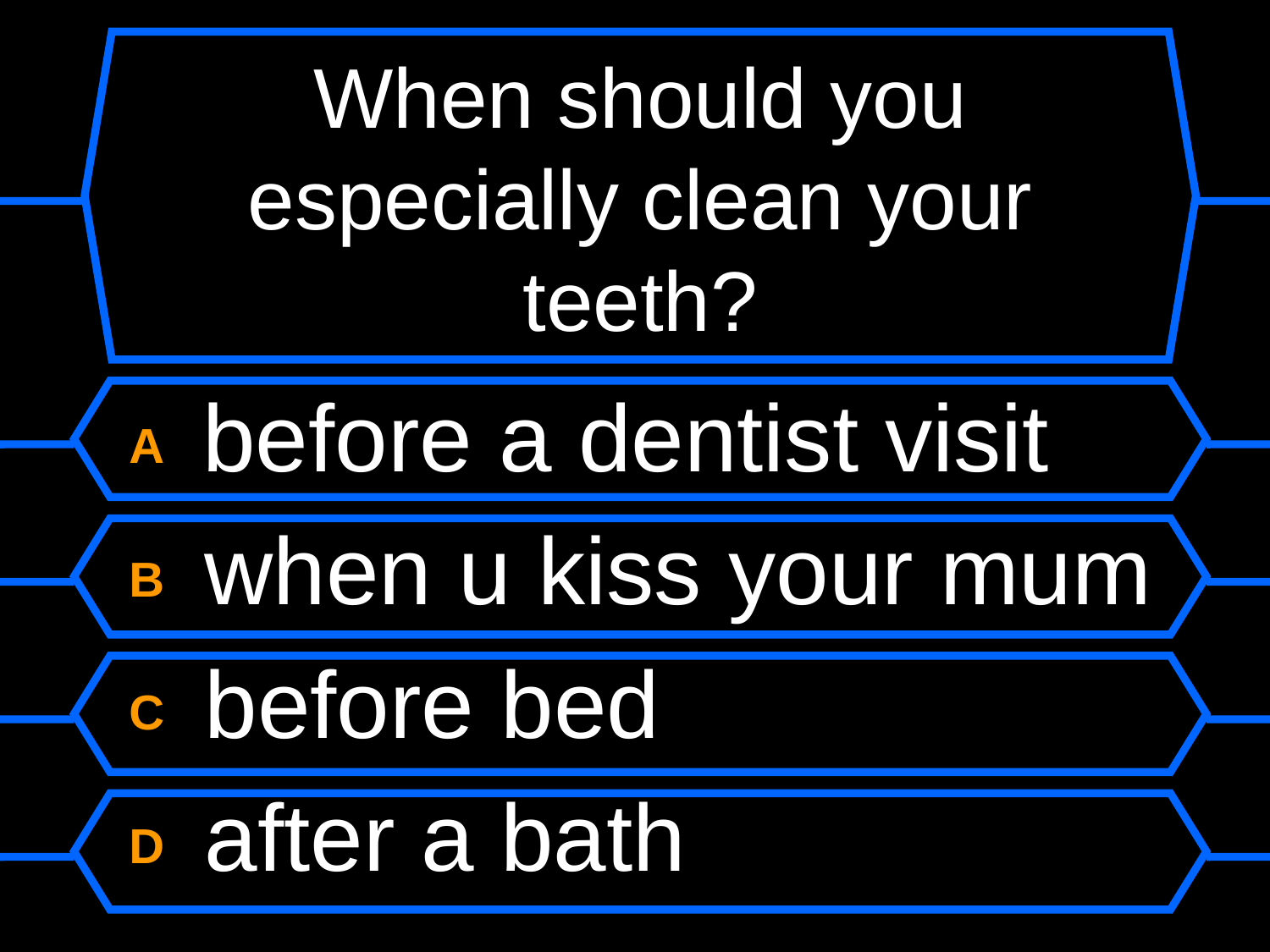

# When should you especially clean your teeth?

A  before a dentist visit
B  when u kiss your mum
C  before bed
D  after a bath